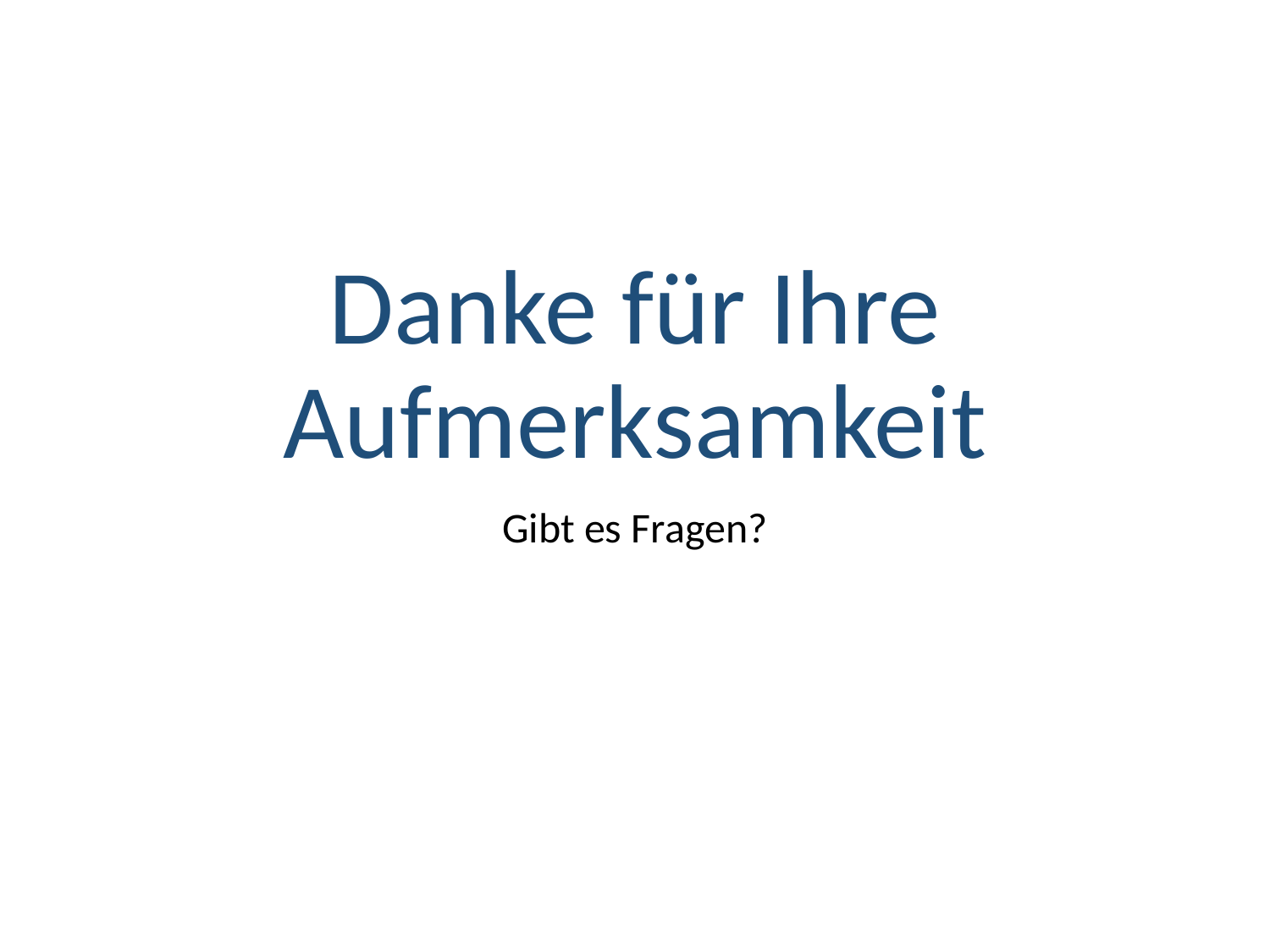

# Danke für Ihre Aufmerksamkeit
Gibt es Fragen?